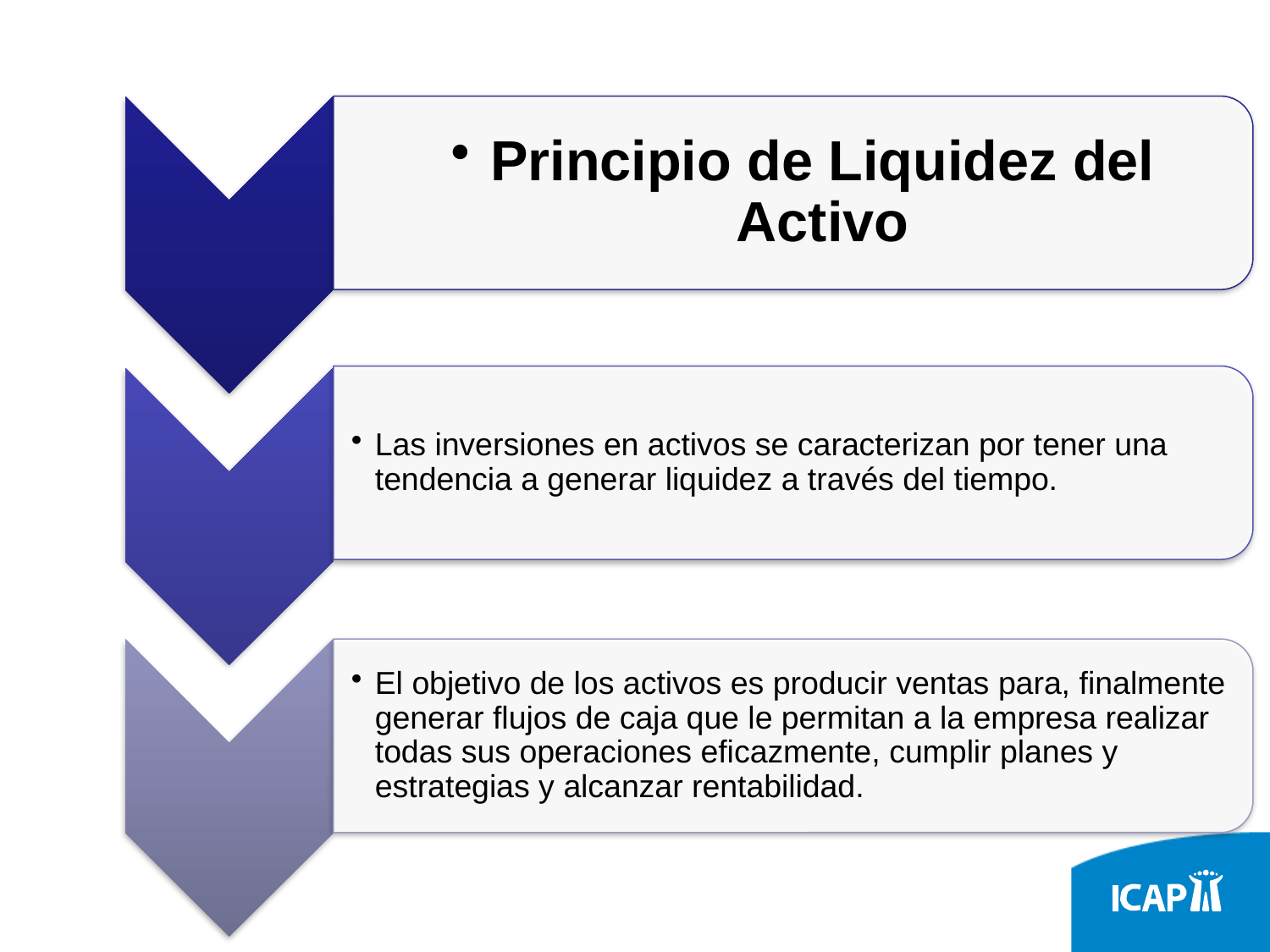

Principio de Liquidez del Activo

Las inversiones en activos se caracterizan por tener una tendencia a generar liquidez a través del tiempo.

El objetivo de los activos es producir ventas para, finalmente generar flujos de caja que le permitan a la empresa realizar todas sus operaciones eficazmente, cumplir planes y estrategias y alcanzar rentabilidad.